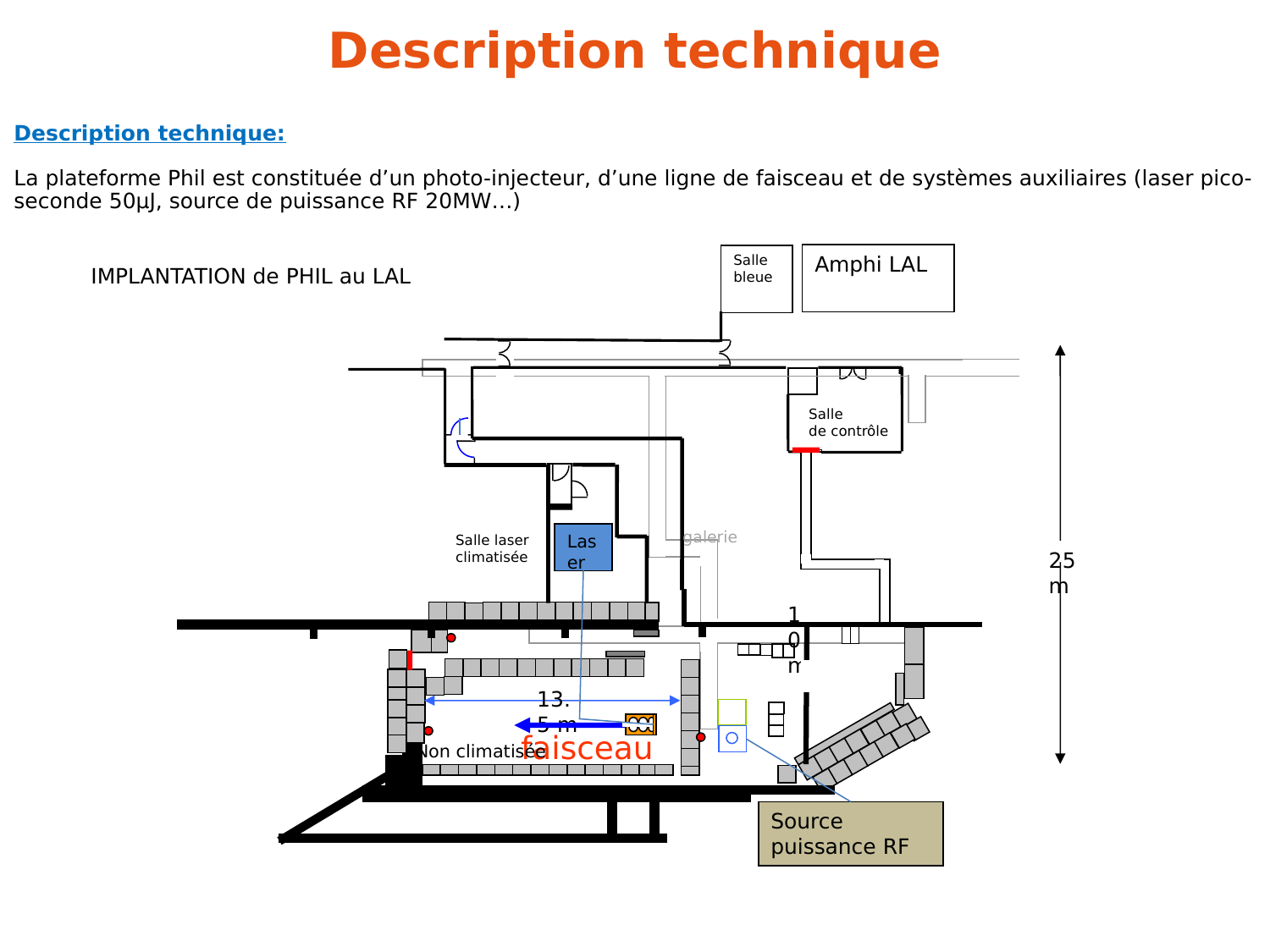

Description technique
Description technique:

La plateforme Phil est constituée d’un photo-injecteur, d’une ligne de faisceau et de systèmes auxiliaires (laser pico-seconde 50µJ, source de puissance RF 20MW…)

Amphi LAL
Salle bleue
IMPLANTATION de PHIL au LAL

galerie
Laser

25 m

10 m

13.5 m

faisceau

Non climatisée

Source puissance RF
Salle
de contrôle
Salle laser
climatisée